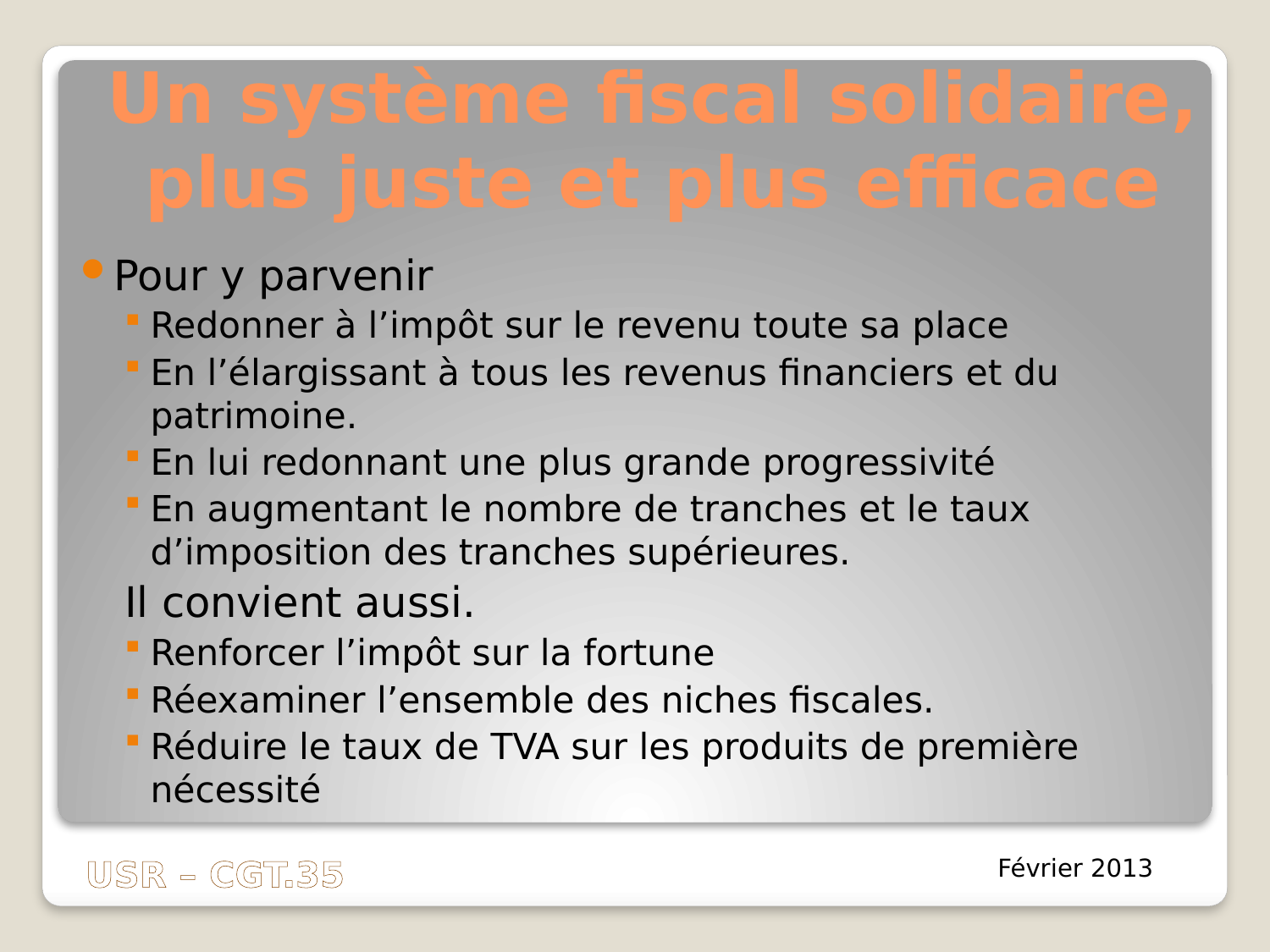

# Un système fiscal solidaire, plus juste et plus efficace
Pour y parvenir
Redonner à l’impôt sur le revenu toute sa place
En l’élargissant à tous les revenus financiers et du patrimoine.
En lui redonnant une plus grande progressivité
En augmentant le nombre de tranches et le taux d’imposition des tranches supérieures.
Il convient aussi.
Renforcer l’impôt sur la fortune
Réexaminer l’ensemble des niches fiscales.
Réduire le taux de TVA sur les produits de première nécessité
Février 2013
USR – CGT.35